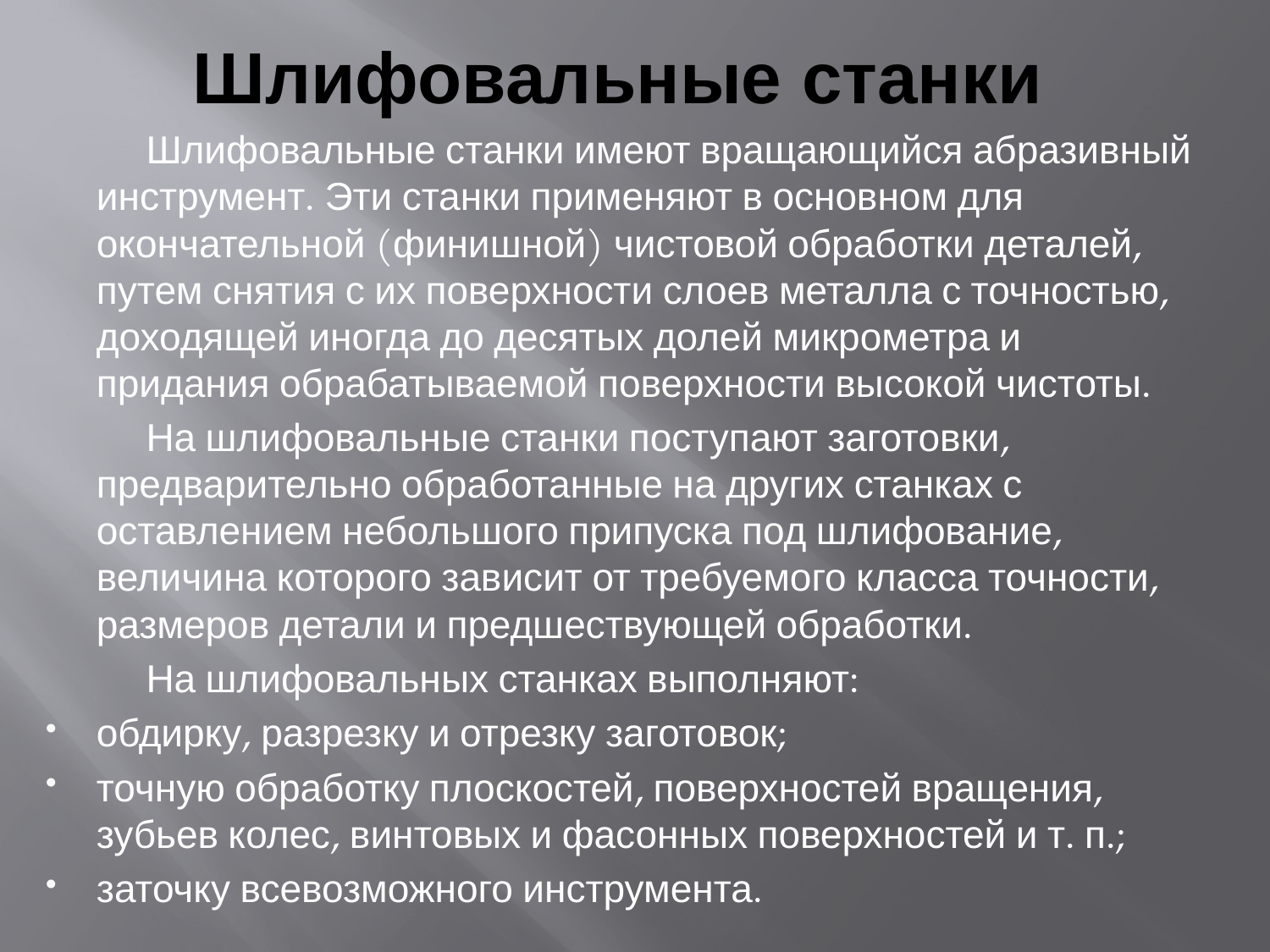

# Шлифовальные станки
Шлифовальные станки имеют вращающийся абразивный инструмент. Эти станки применяют в основном для окончательной (финишной) чистовой обработки деталей, путем снятия с их поверхности слоев металла с точностью, доходящей иногда до десятых долей микрометра и придания обрабатываемой поверхности высокой чистоты.
На шлифовальные станки поступают заготовки, предварительно обработанные на других станках с оставлением небольшого припуска под шлифование, величина которого зависит от требуемого класса точности, размеров детали и предшествующей обработки.
На шлифовальных станках выполняют:
обдирку, разрезку и отрезку заготовок;
точную обработку плоскостей, поверхностей вращения, зубьев колес, винтовых и фасонных поверхностей и т. п.;
заточку всевозможного инструмента.